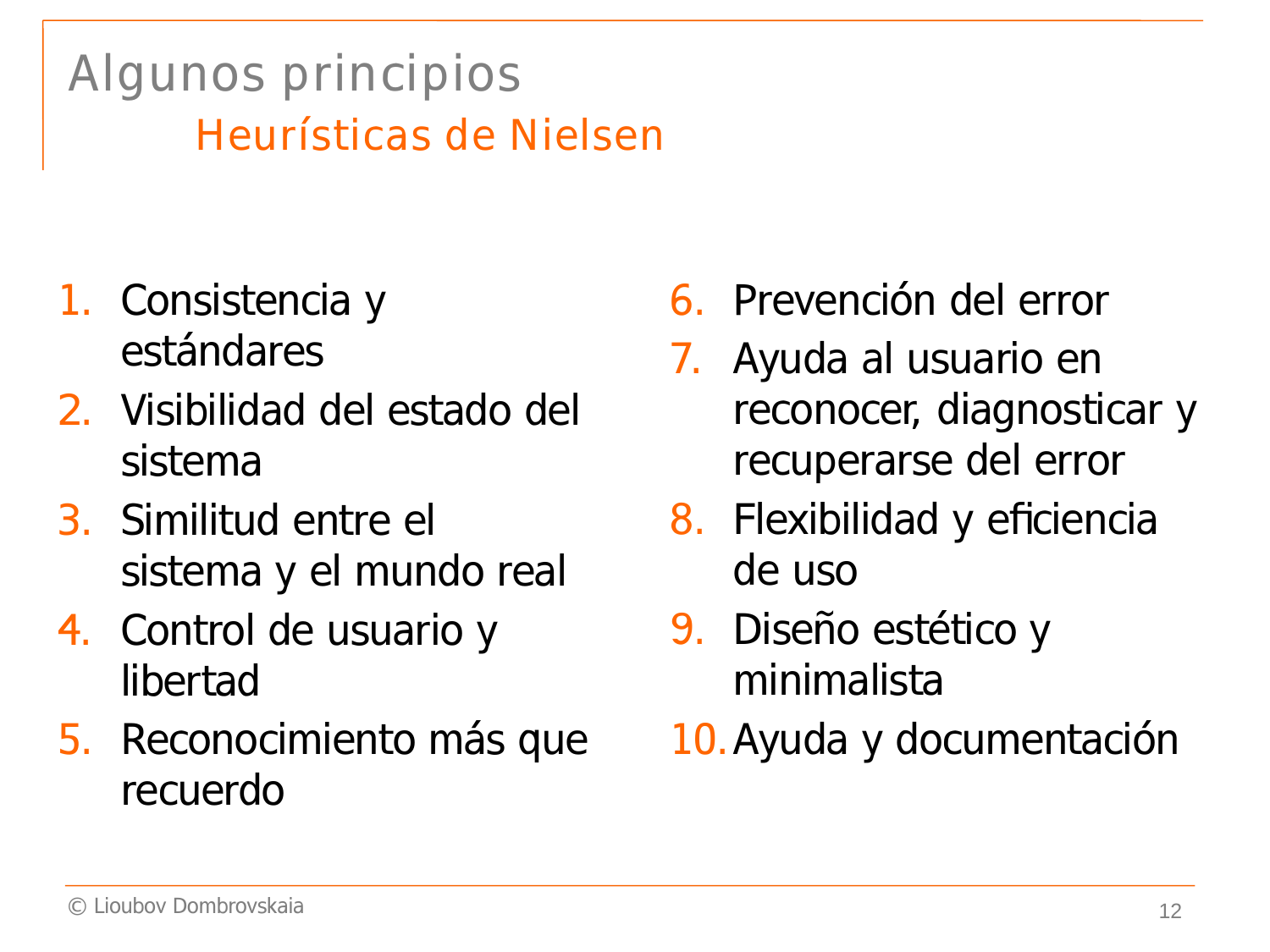

# Algunos principios Heurísticas de Nielsen
Consistencia y estándares
Visibilidad del estado del sistema
Similitud entre el sistema y el mundo real
Control de usuario y libertad
Reconocimiento más que recuerdo
Prevención del error
Ayuda al usuario en reconocer, diagnosticar y recuperarse del error
Flexibilidad y eficiencia de uso
Diseño estético y minimalista
Ayuda y documentación

12